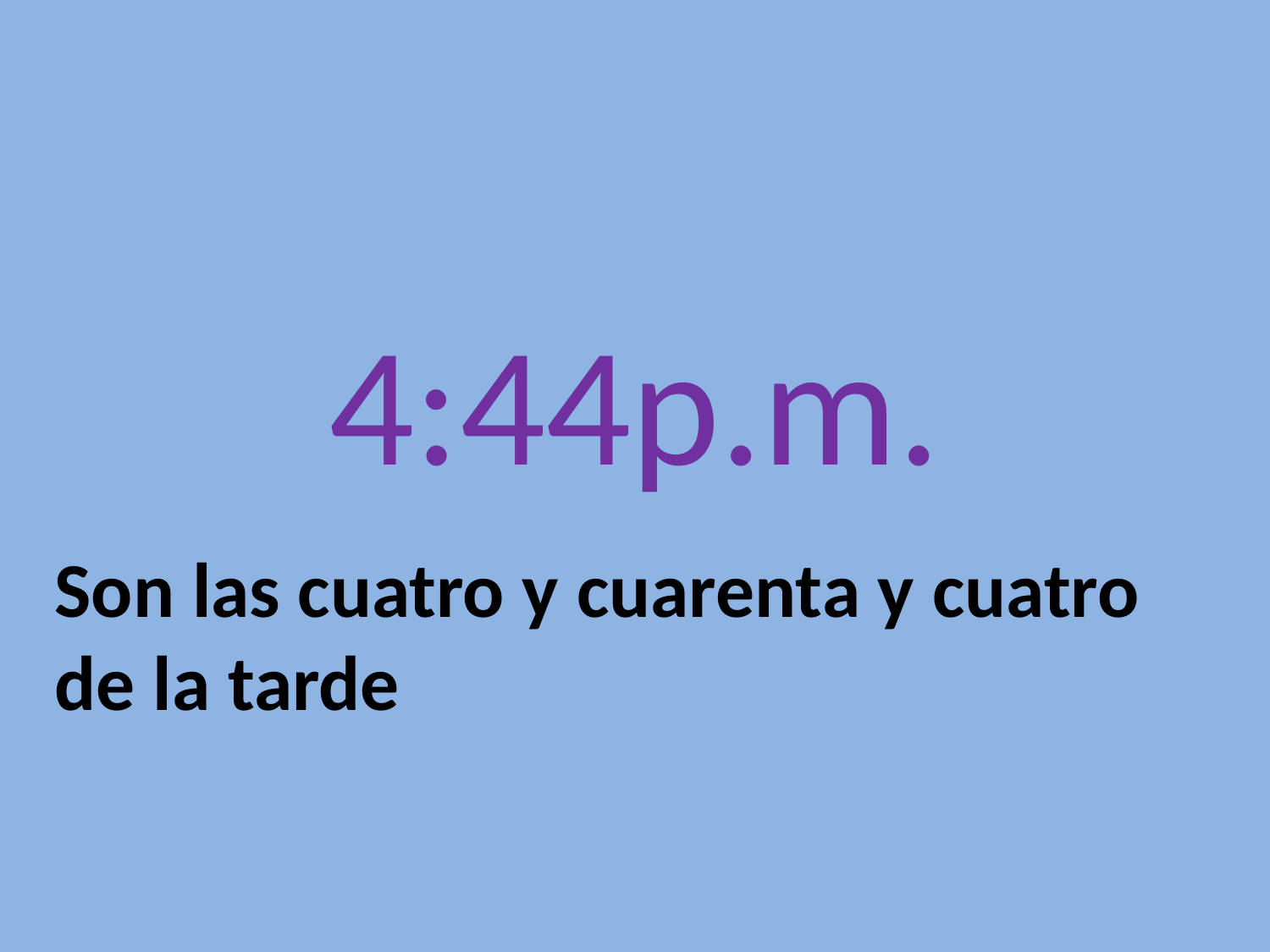

# 4:44p.m.
Son las cuatro y cuarenta y cuatro de la tarde